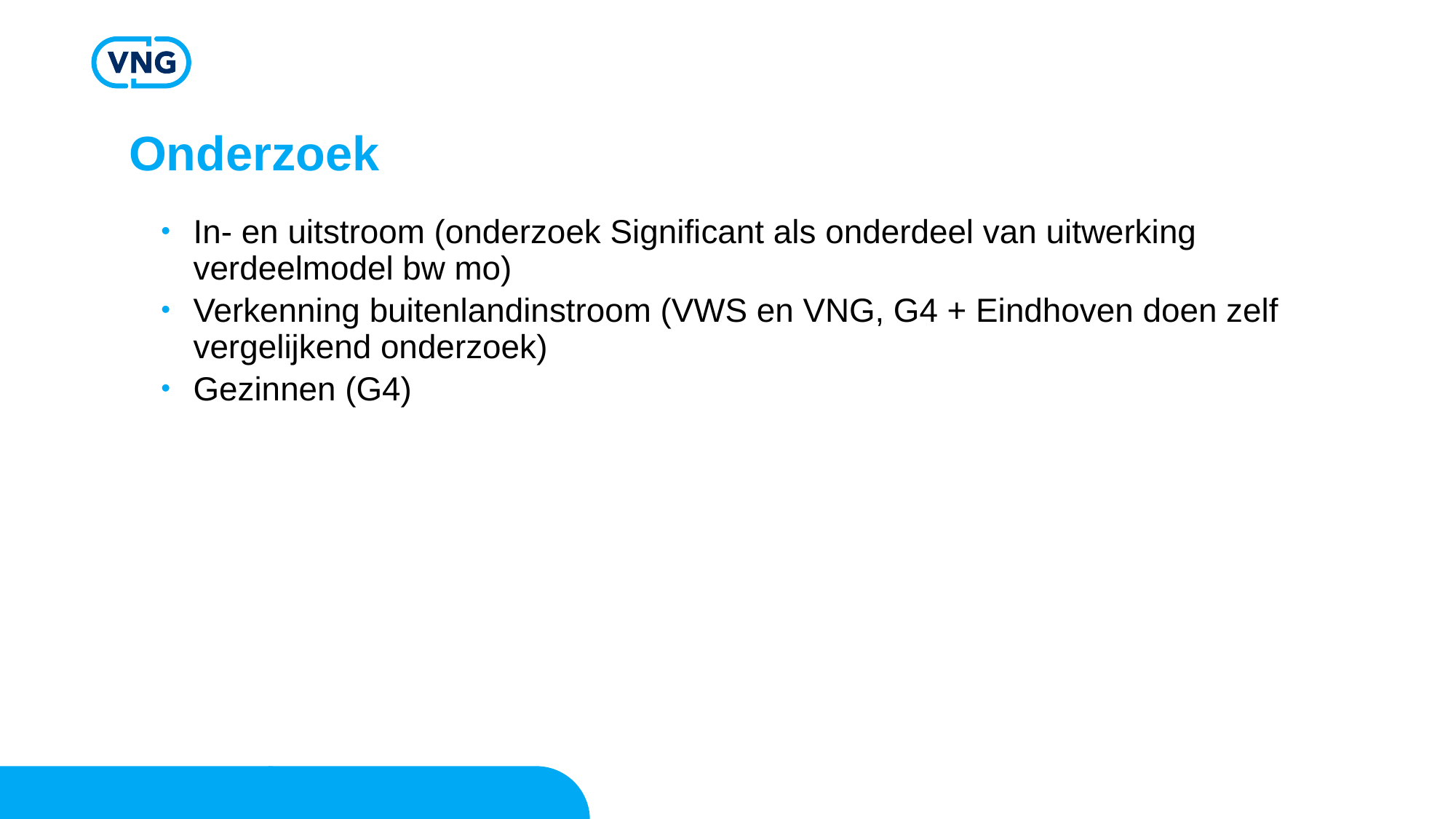

# Onderzoek
In- en uitstroom (onderzoek Significant als onderdeel van uitwerking verdeelmodel bw mo)
Verkenning buitenlandinstroom (VWS en VNG, G4 + Eindhoven doen zelf vergelijkend onderzoek)
Gezinnen (G4)